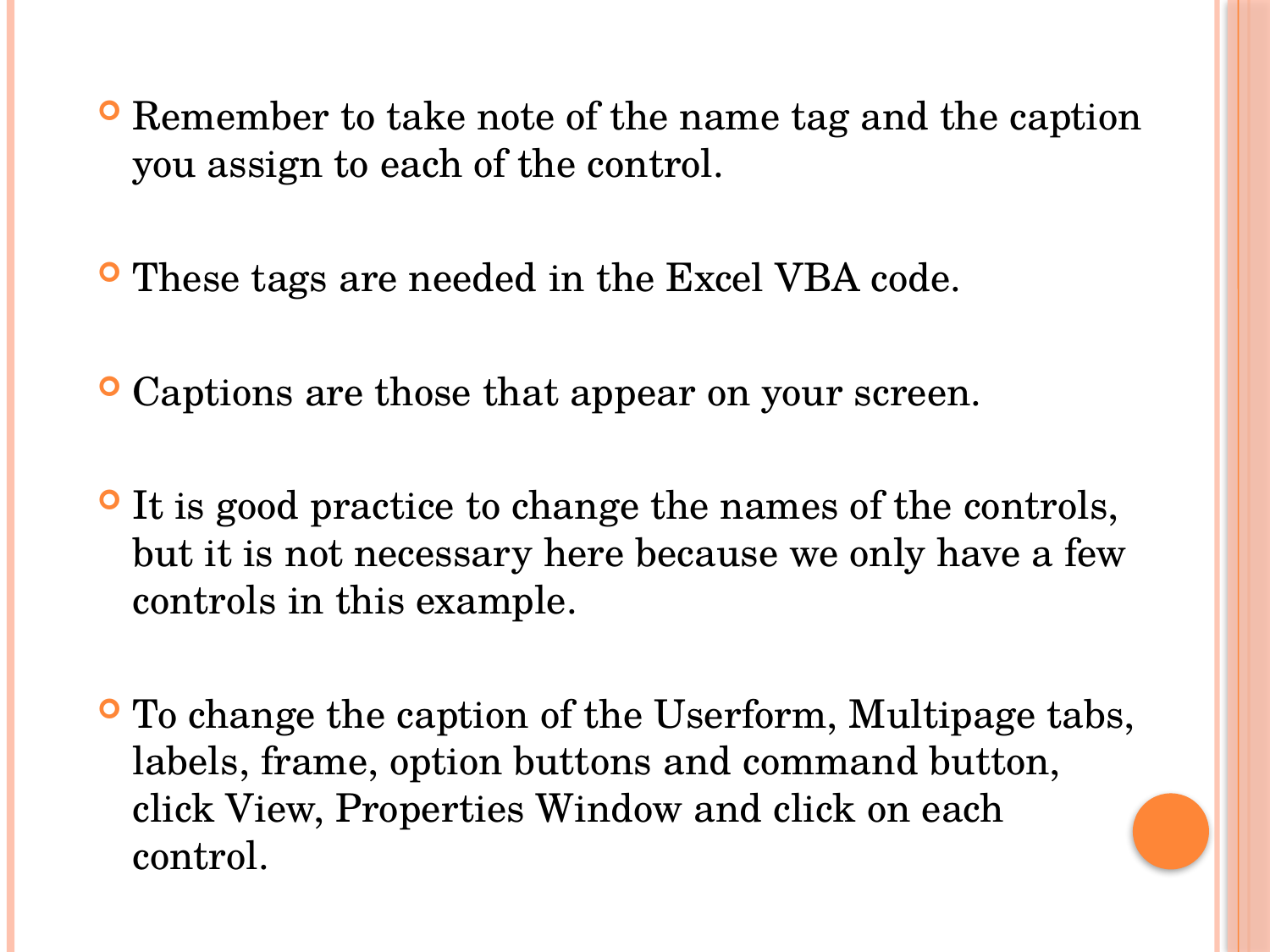

Remember to take note of the name tag and the caption you assign to each of the control.

These tags are needed in the Excel VBA code.

Captions are those that appear on your screen.

It is good practice to change the names of the controls, but it is not necessary here because we only have a few controls in this example.

To change the caption of the Userform, Multipage tabs, labels, frame, option buttons and command button, click View, Properties Window and click on each control.